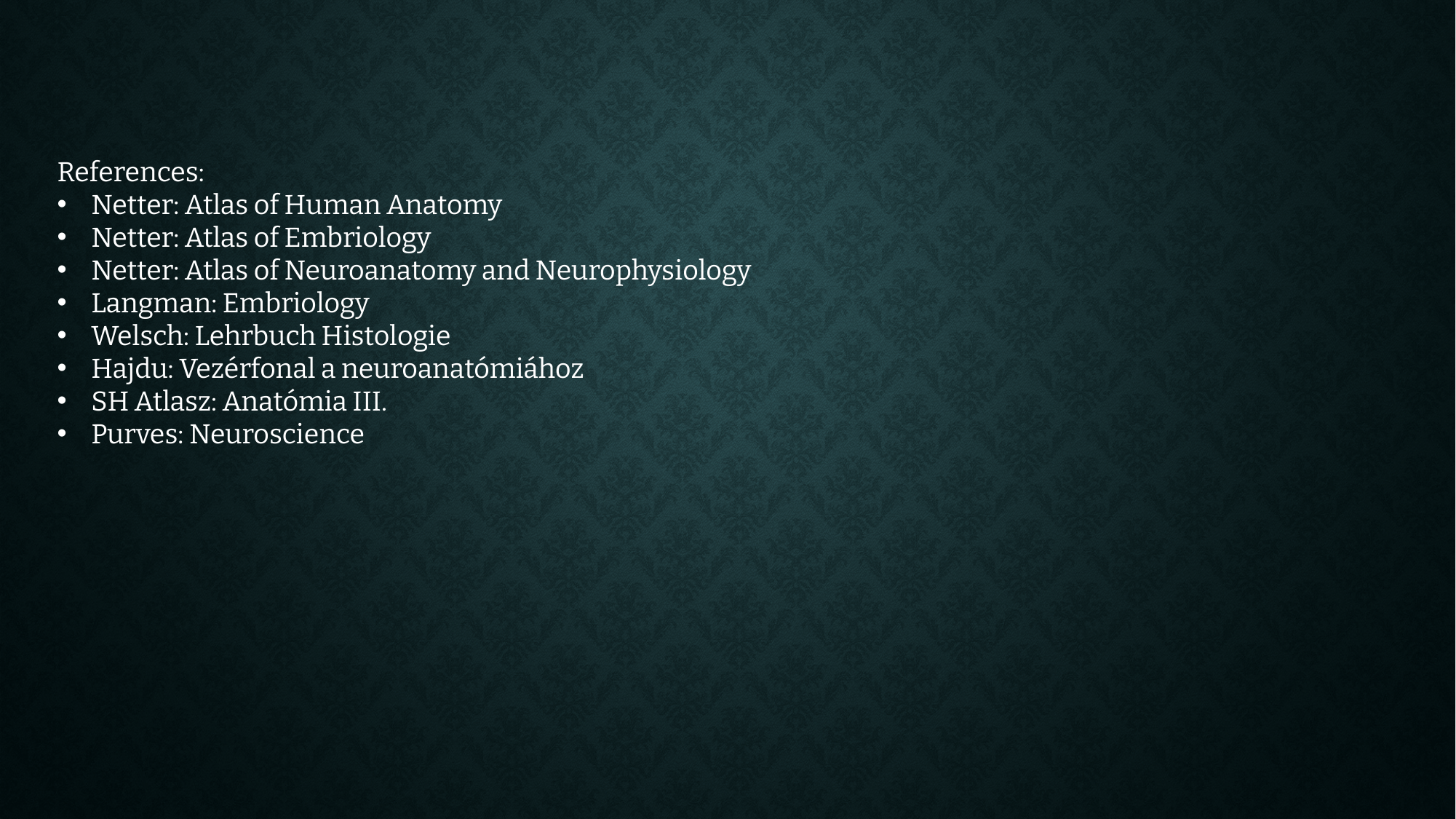

References:
Netter: Atlas of Human Anatomy
Netter: Atlas of Embriology
Netter: Atlas of Neuroanatomy and Neurophysiology
Langman: Embriology
Welsch: Lehrbuch Histologie
Hajdu: Vezérfonal a neuroanatómiához
SH Atlasz: Anatómia III.
Purves: Neuroscience